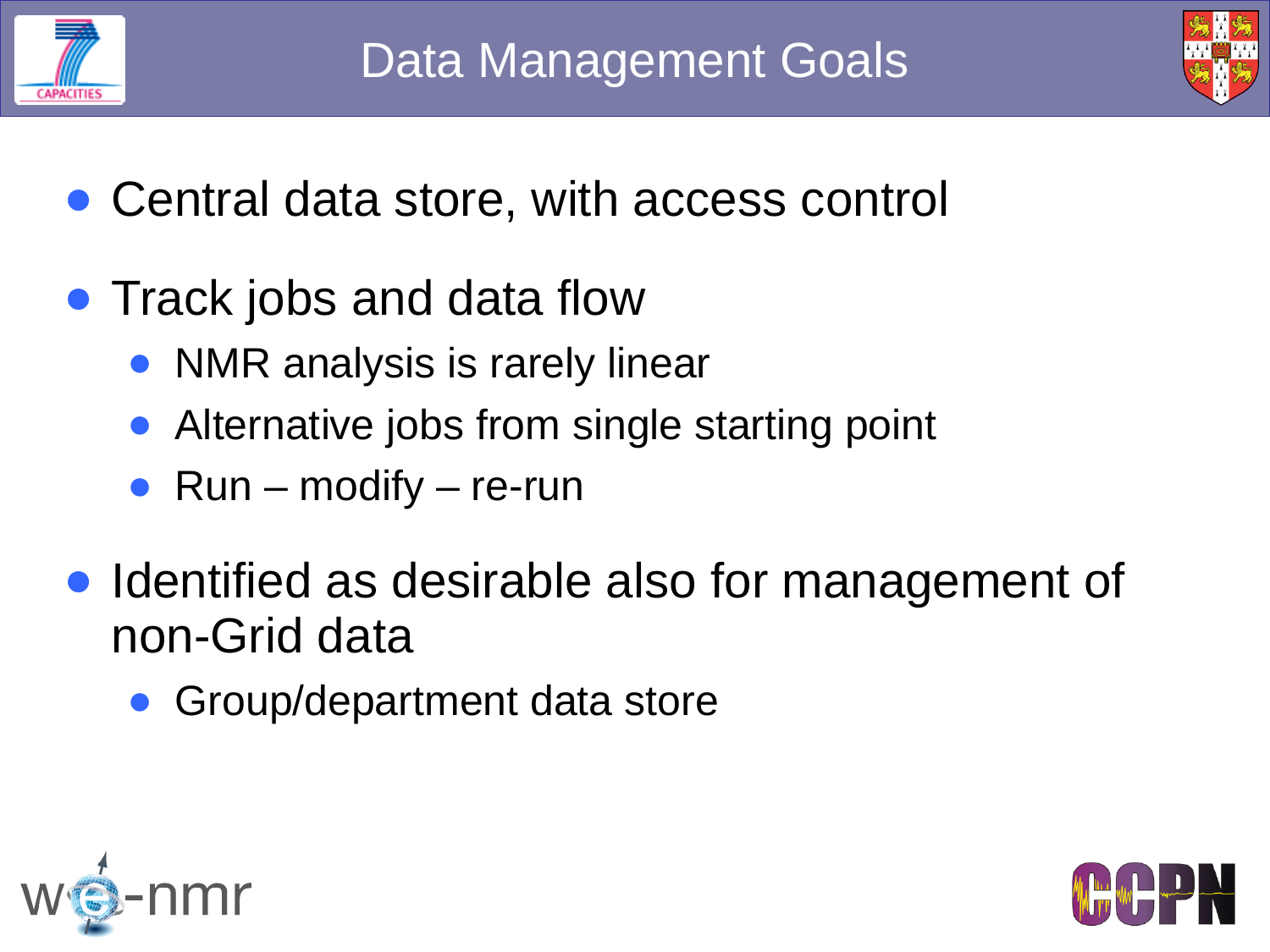

Data Management Goals
Central data store, with access control

Track jobs and data flow
NMR analysis is rarely linear
Alternative jobs from single starting point
Run – modify – re-run

Identified as desirable also for management of non-Grid data
Group/department data store